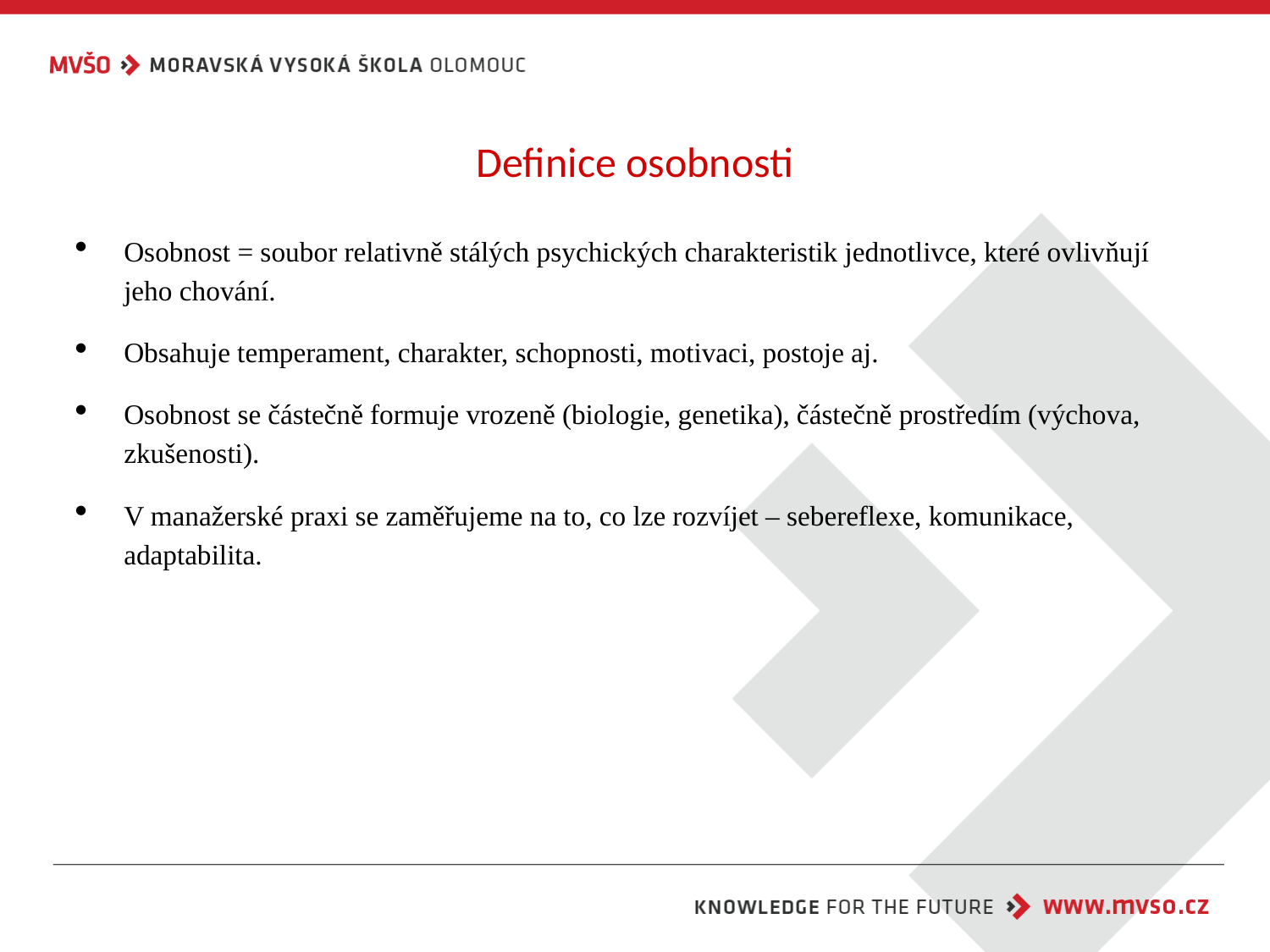

# Definice osobnosti
Osobnost = soubor relativně stálých psychických charakteristik jednotlivce, které ovlivňují jeho chování.
Obsahuje temperament, charakter, schopnosti, motivaci, postoje aj.
Osobnost se částečně formuje vrozeně (biologie, genetika), částečně prostředím (výchova, zkušenosti).
V manažerské praxi se zaměřujeme na to, co lze rozvíjet – sebereflexe, komunikace, adaptabilita.